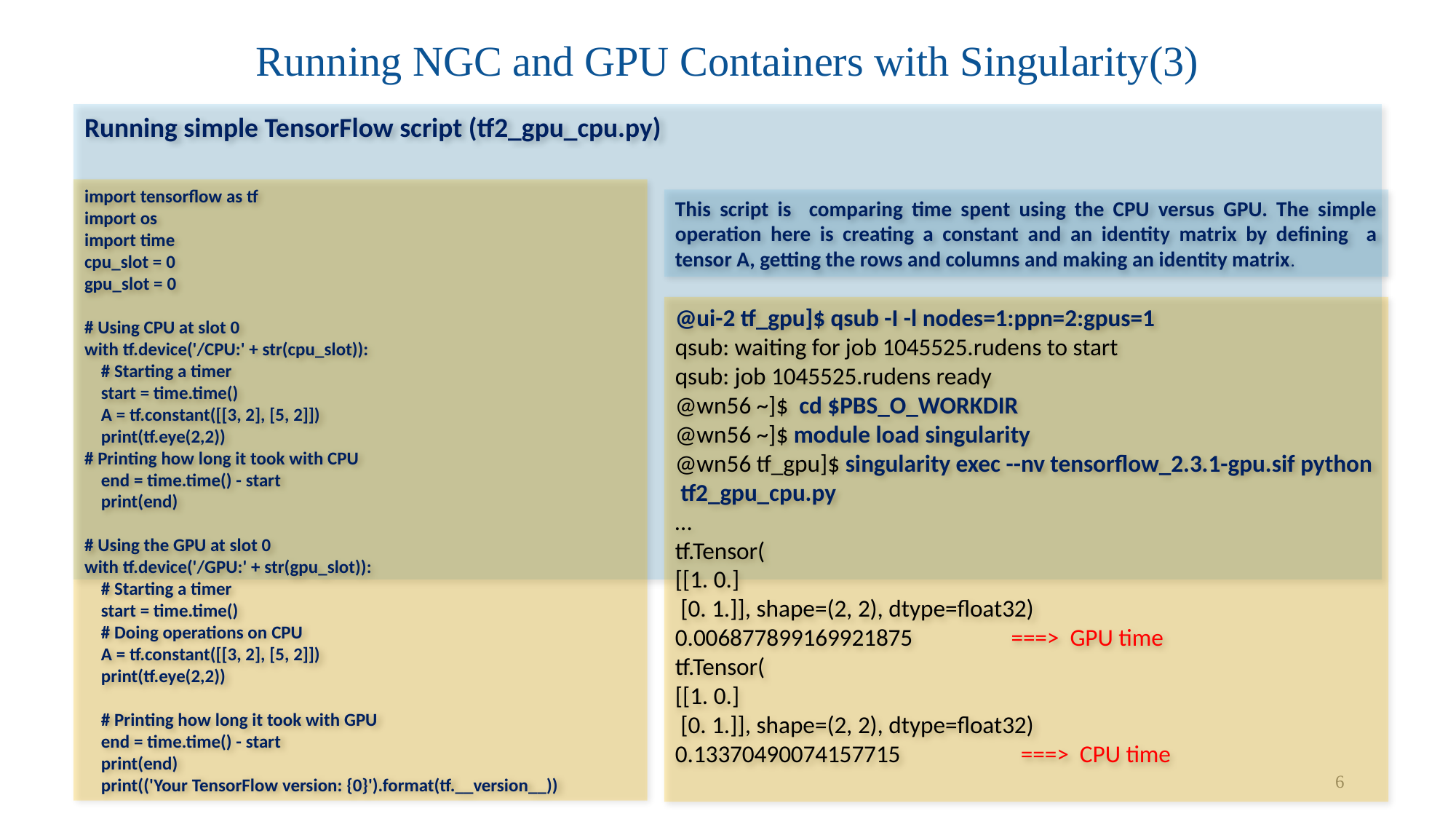

# Running NGC and GPU Containers with Singularity(3)
Running simple TensorFlow script (tf2_gpu_cpu.py)

import tensorflow as tf
import os
import time
cpu_slot = 0
gpu_slot = 0

# Using CPU at slot 0
with tf.device('/CPU:' + str(cpu_slot)):
    # Starting a timer
    start = time.time()
    A = tf.constant([[3, 2], [5, 2]])
    print(tf.eye(2,2))
# Printing how long it took with CPU
    end = time.time() - start
    print(end)

# Using the GPU at slot 0
with tf.device('/GPU:' + str(gpu_slot)):
    # Starting a timer
    start = time.time()
    # Doing operations on CPU
    A = tf.constant([[3, 2], [5, 2]])
    print(tf.eye(2,2))

    # Printing how long it took with GPU
    end = time.time() - start
    print(end)
    print(('Your TensorFlow version: {0}').format(tf.__version__))
This script is  comparing time spent using the CPU versus GPU. The simple operation here is creating a constant and an identity matrix by defining  a tensor A, getting the rows and columns and making an identity matrix.
@ui-2 tf_gpu]$ qsub -I -l nodes=1:ppn=2:gpus=1
qsub: waiting for job 1045525.rudens to start
qsub: job 1045525.rudens ready
@wn56 ~]$  cd $PBS_O_WORKDIR
@wn56 ~]$ module load singularity
@wn56 tf_gpu]$ singularity exec --nv tensorflow_2.3.1-gpu.sif python  tf2_gpu_cpu.py
…
tf.Tensor(
[[1. 0.]
 [0. 1.]], shape=(2, 2), dtype=float32)
0.006877899169921875                  ===>  GPU time
tf.Tensor(
[[1. 0.]
 [0. 1.]], shape=(2, 2), dtype=float32)
0.13370490074157715                      ===>  CPU time

6